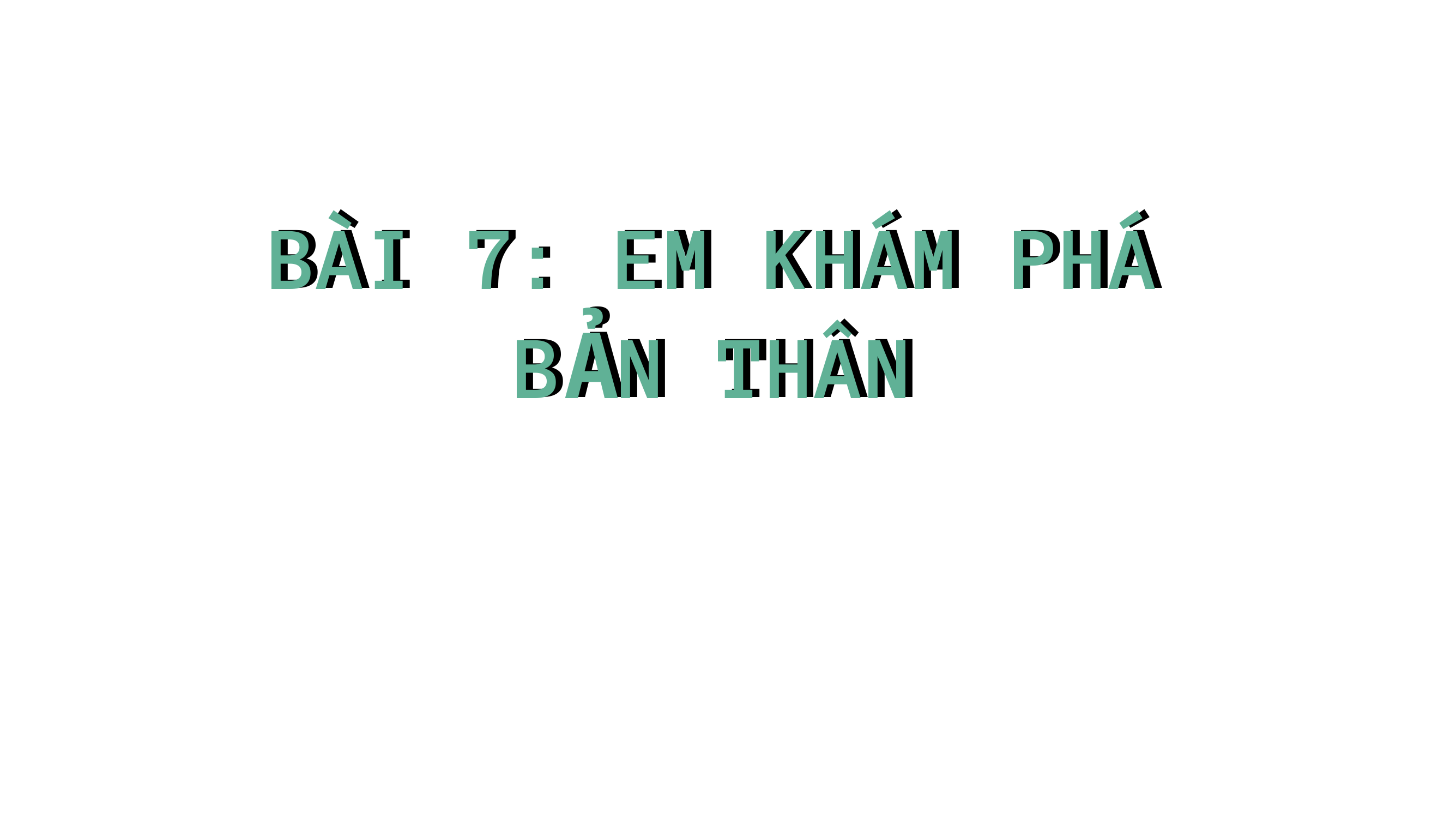

BÀI 7: EM KHÁM PHÁ BẢN THÂN
BÀI 7: EM KHÁM PHÁ BẢN THÂN